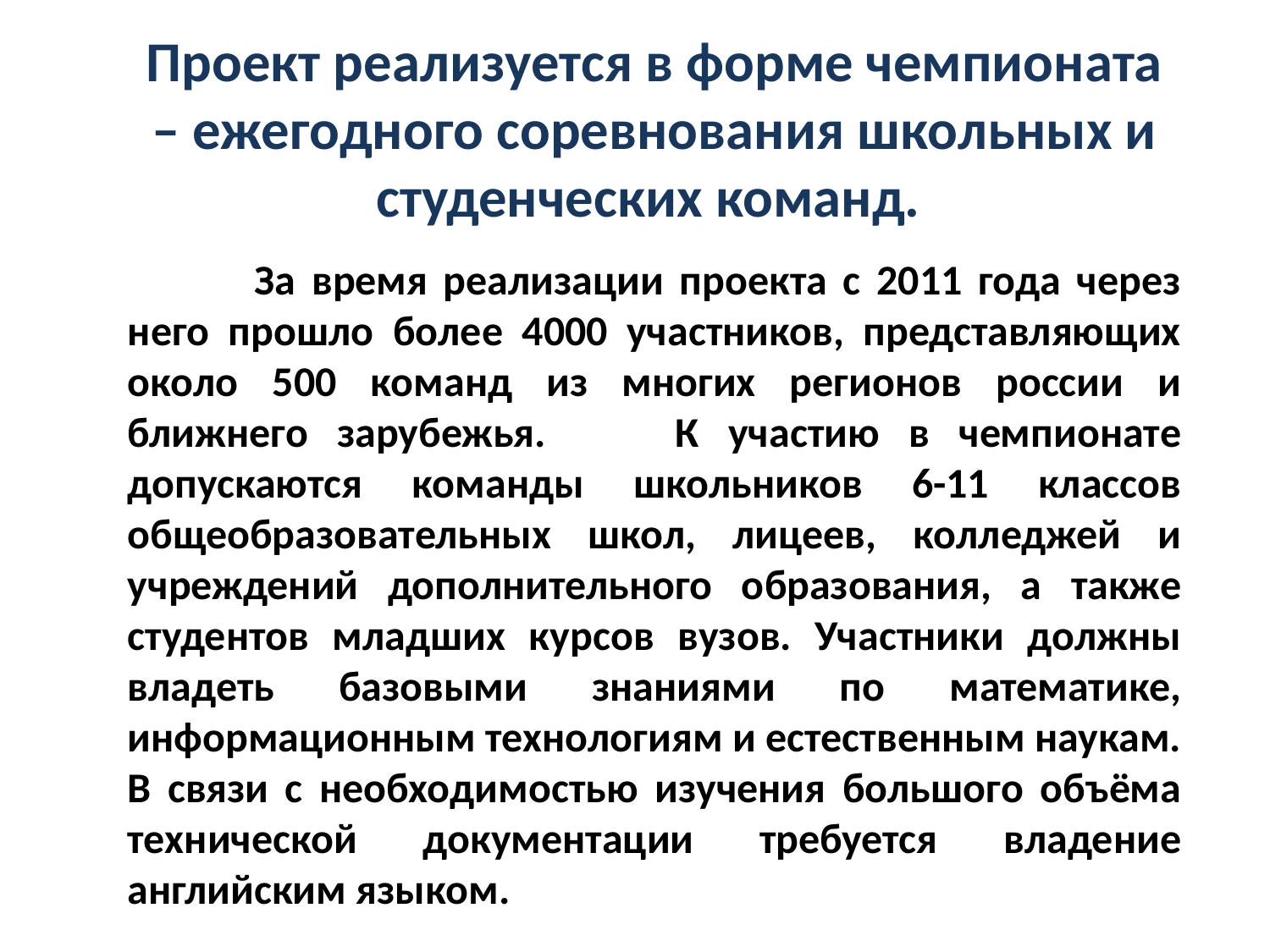

Проект реализуется в форме чемпионата – ежегодного соревнования школьных и студенческих команд.
# За время реализации проекта с 2011 года через него прошло более 4000 участников, представляющих около 500 команд из многих регионов россии и ближнего зарубежья. 	К участию в чемпионате допускаются команды школьников 6-11 классов общеобразовательных школ, лицеев, колледжей и учреждений дополнительного образования, а также студентов младших курсов вузов. Участники должны владеть базовыми знаниями по математике, информационным технологиям и естественным наукам. В связи с необходимостью изучения большого объёма технической документации требуется владение английским языком.